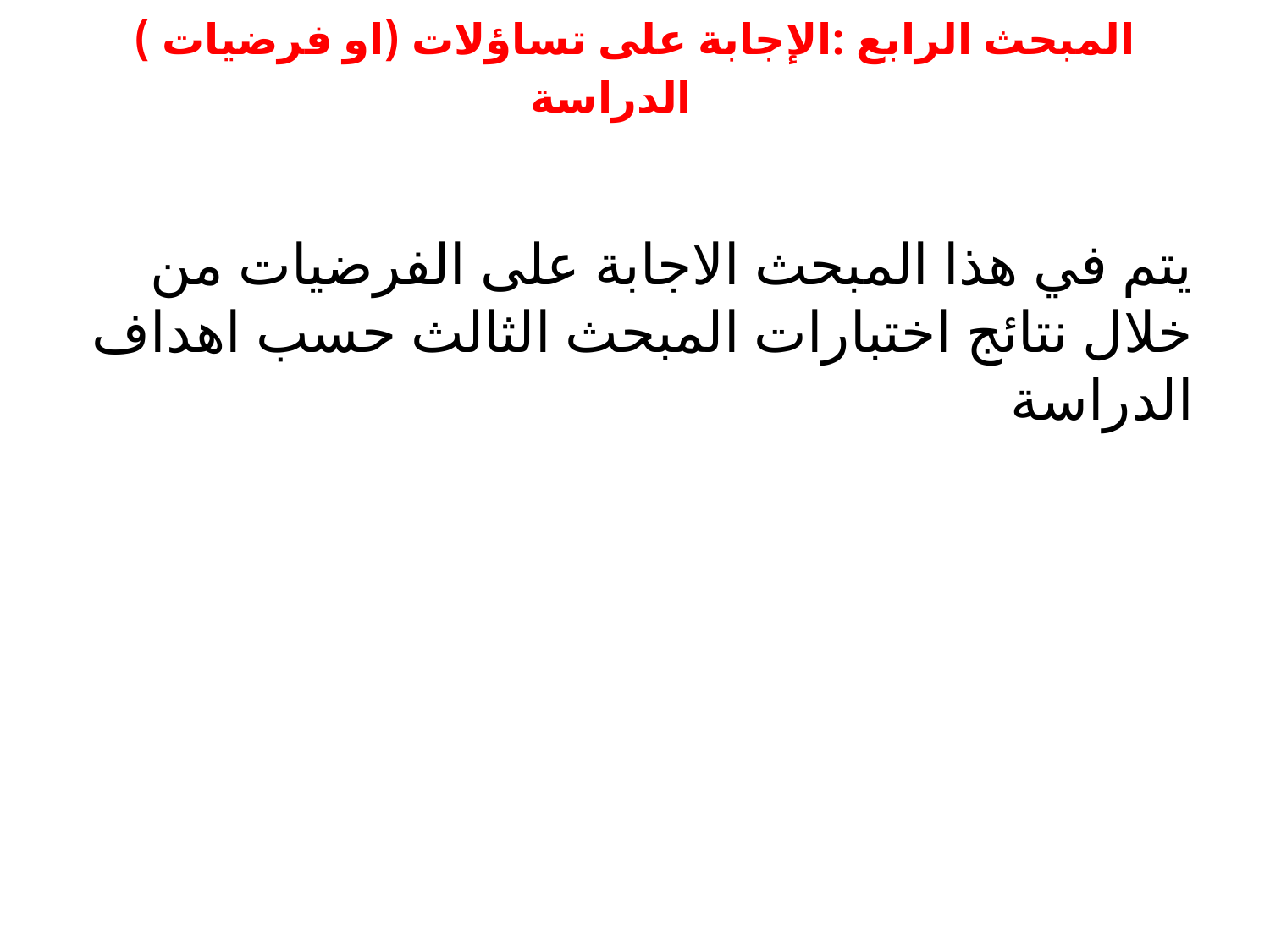

# المبحث الرابع :الإجابة على تساؤلات (او فرضيات ) الدراسة
يتم في هذا المبحث الاجابة على الفرضيات من خلال نتائج اختبارات المبحث الثالث حسب اهداف الدراسة